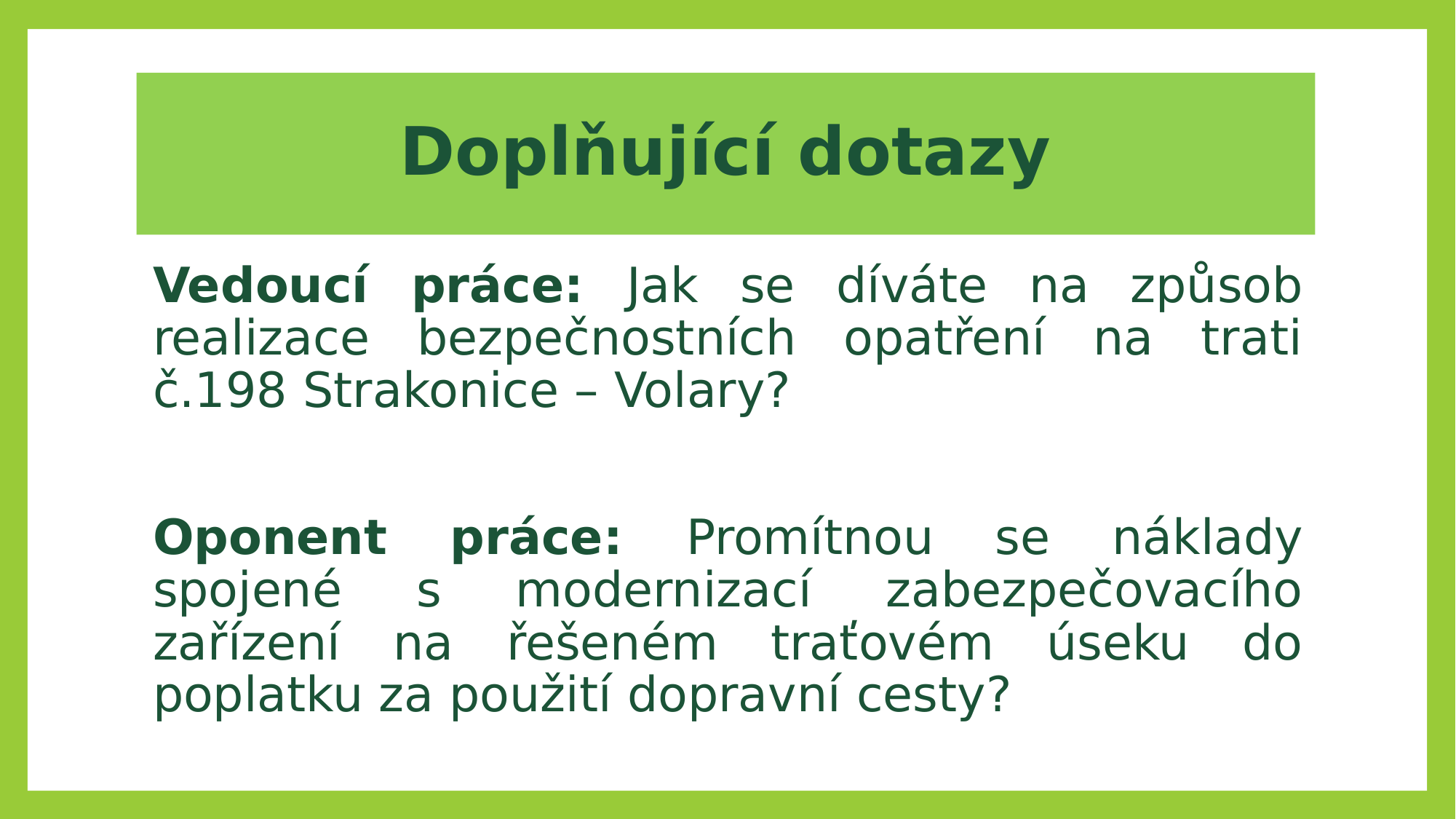

# Doplňující dotazy
Vedoucí práce: Jak se díváte na způsob realizace bezpečnostních opatření na trati č.198 Strakonice – Volary?

Oponent práce: Promítnou se náklady spojené s modernizací zabezpečovacího zařízení na řešeném traťovém úseku do poplatku za použití dopravní cesty?